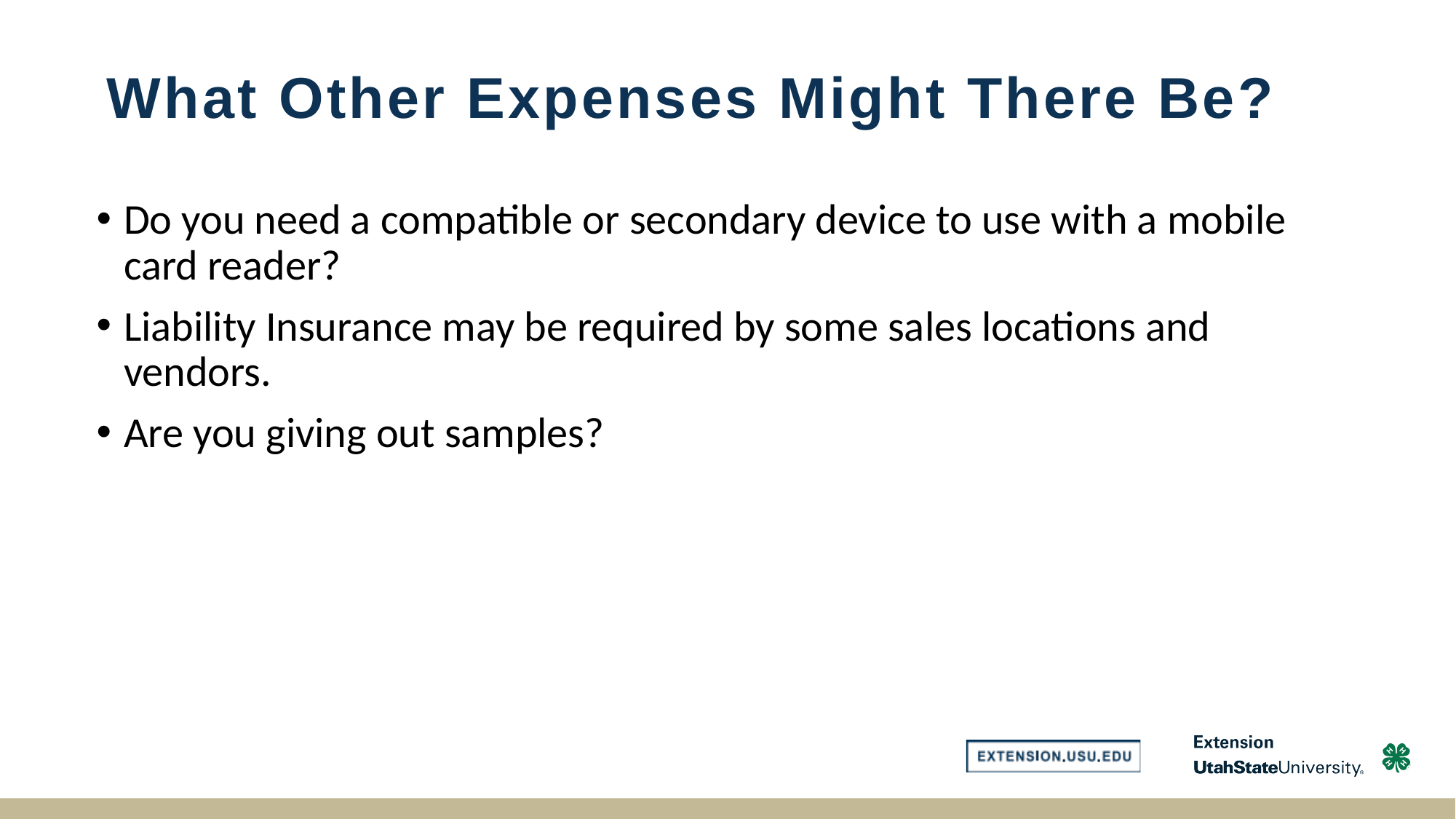

# What Other Expenses Might There Be?
Do you need a compatible or secondary device to use with a mobile card reader?
Liability Insurance may be required by some sales locations and vendors.
Are you giving out samples?